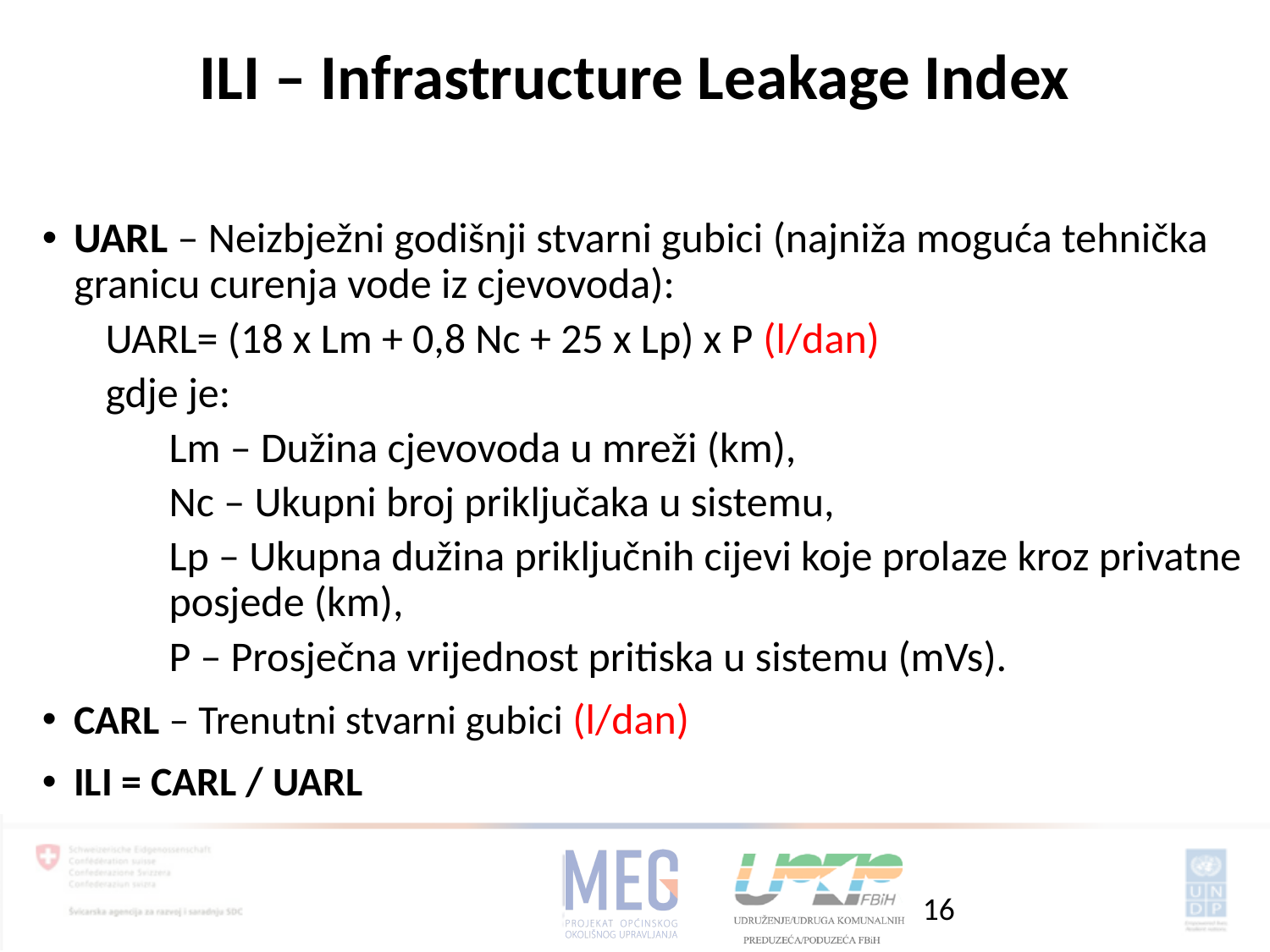

ILI – Infrastructure Leakage Index
UARL – Neizbježni godišnji stvarni gubici (najniža moguća tehnička granicu curenja vode iz cjevovoda):
UARL= (18 x Lm + 0,8 Nc + 25 x Lp) x P (l/dan)
gdje je:
Lm – Dužina cjevovoda u mreži (km),
Nc – Ukupni broj priključaka u sistemu,
Lp – Ukupna dužina priključnih cijevi koje prolaze kroz privatne posjede (km),
P – Prosječna vrijednost pritiska u sistemu (mVs).
CARL – Trenutni stvarni gubici (l/dan)
ILI = CARL / UARL

16